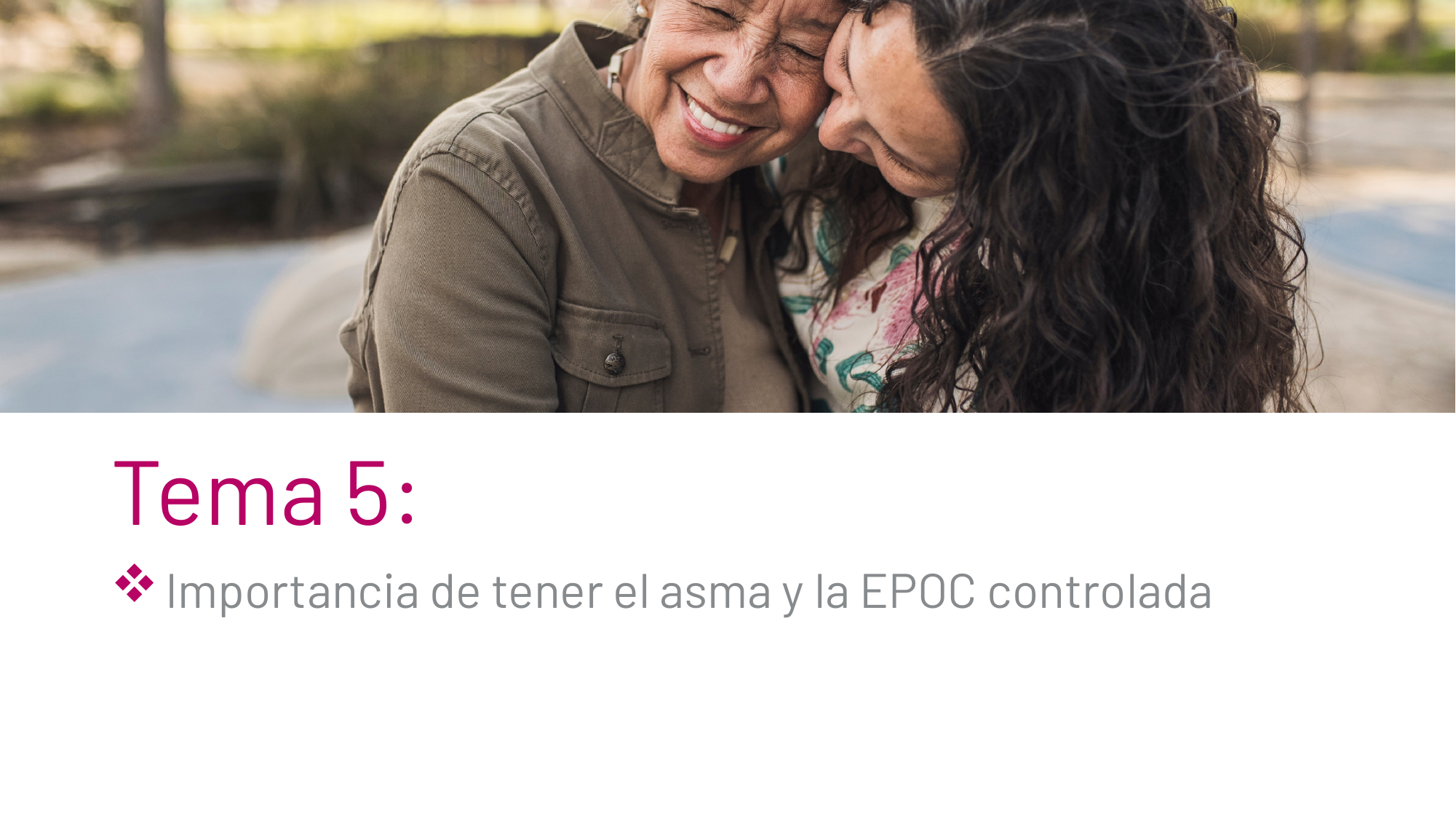

# Tema 5:
Importancia de tener el asma y la EPOC controlada